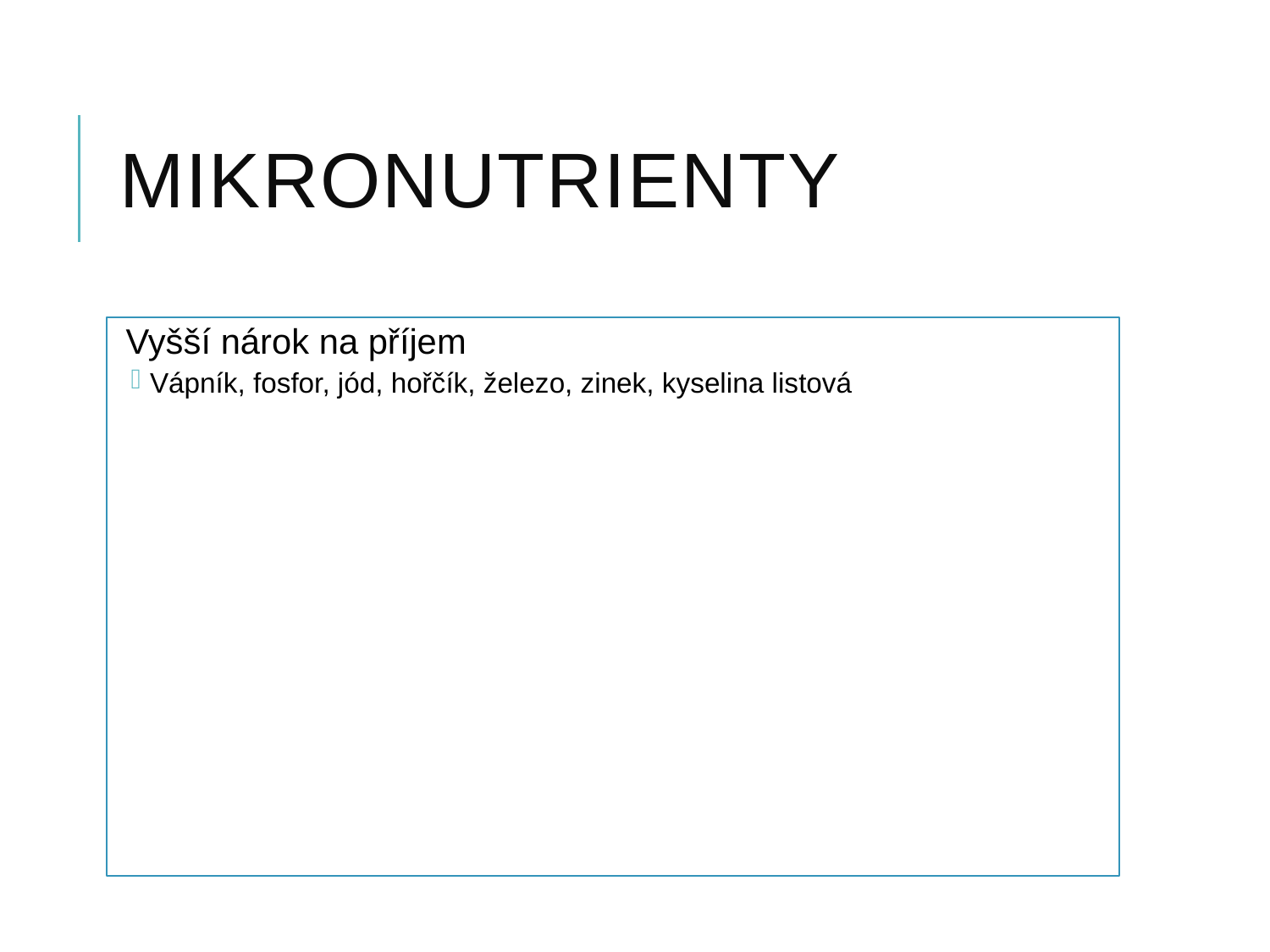

# Mikronutrienty
Vyšší nárok na příjem
Vápník, fosfor, jód, hořčík, železo, zinek, kyselina listová